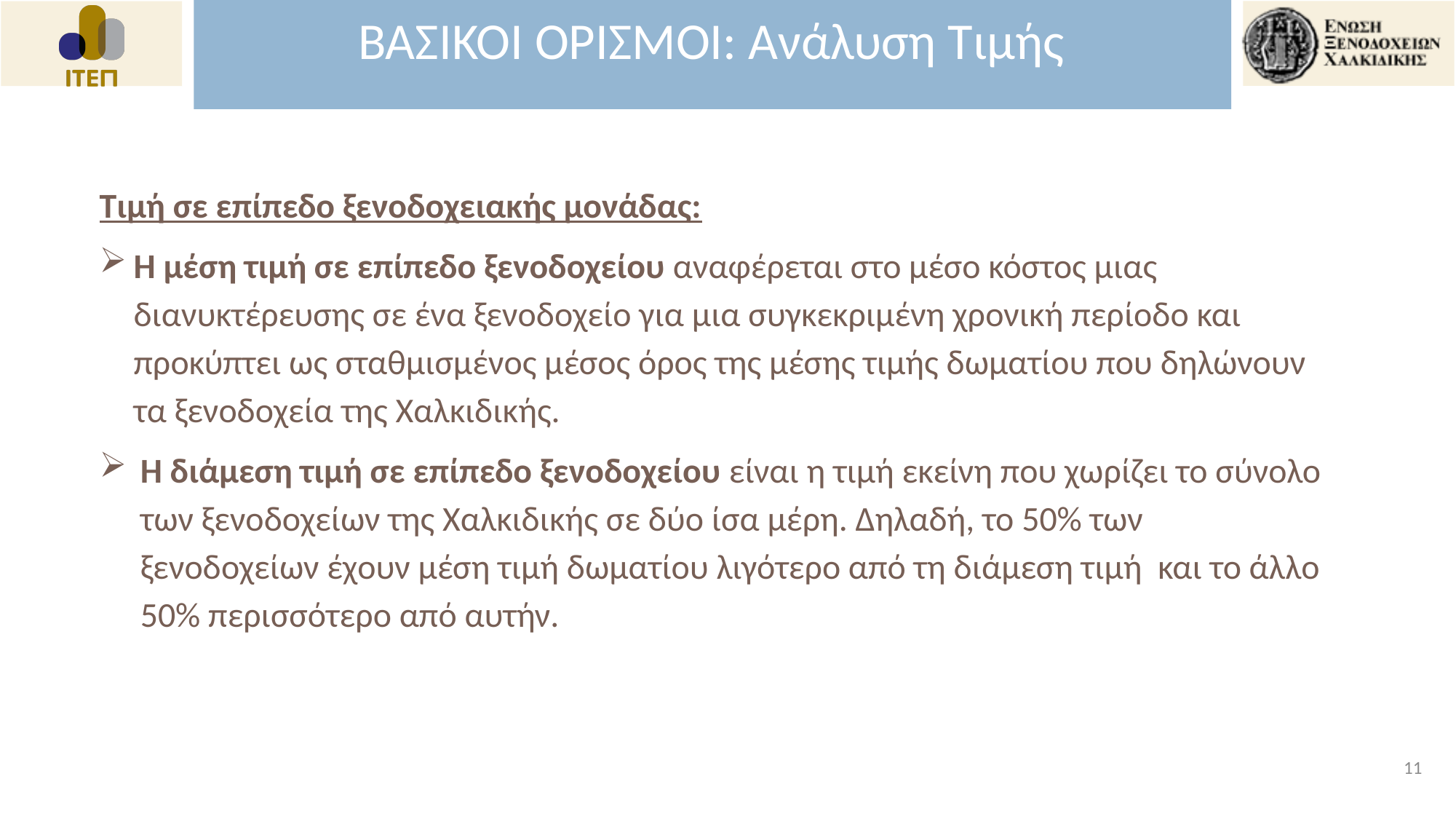

ΒΑΣΙΚΟΙ ΟΡΙΣΜΟΙ: Ανάλυση Τιμής
Tιμή σε επίπεδο ξενοδοχειακής μονάδας:
Η μέση τιμή σε επίπεδο ξενοδοχείου αναφέρεται στο μέσο κόστος μιας διανυκτέρευσης σε ένα ξενοδοχείο για μια συγκεκριμένη χρονική περίοδο και προκύπτει ως σταθμισμένος μέσος όρος της μέσης τιμής δωματίου που δηλώνουν τα ξενοδοχεία της Χαλκιδικής.
Η διάμεση τιμή σε επίπεδο ξενοδοχείου είναι η τιμή εκείνη που χωρίζει το σύνολο των ξενοδοχείων της Χαλκιδικής σε δύο ίσα μέρη. Δηλαδή, το 50% των ξενοδοχείων έχουν μέση τιμή δωματίου λιγότερο από τη διάμεση τιμή  και το άλλο 50% περισσότερο από αυτήν.
11